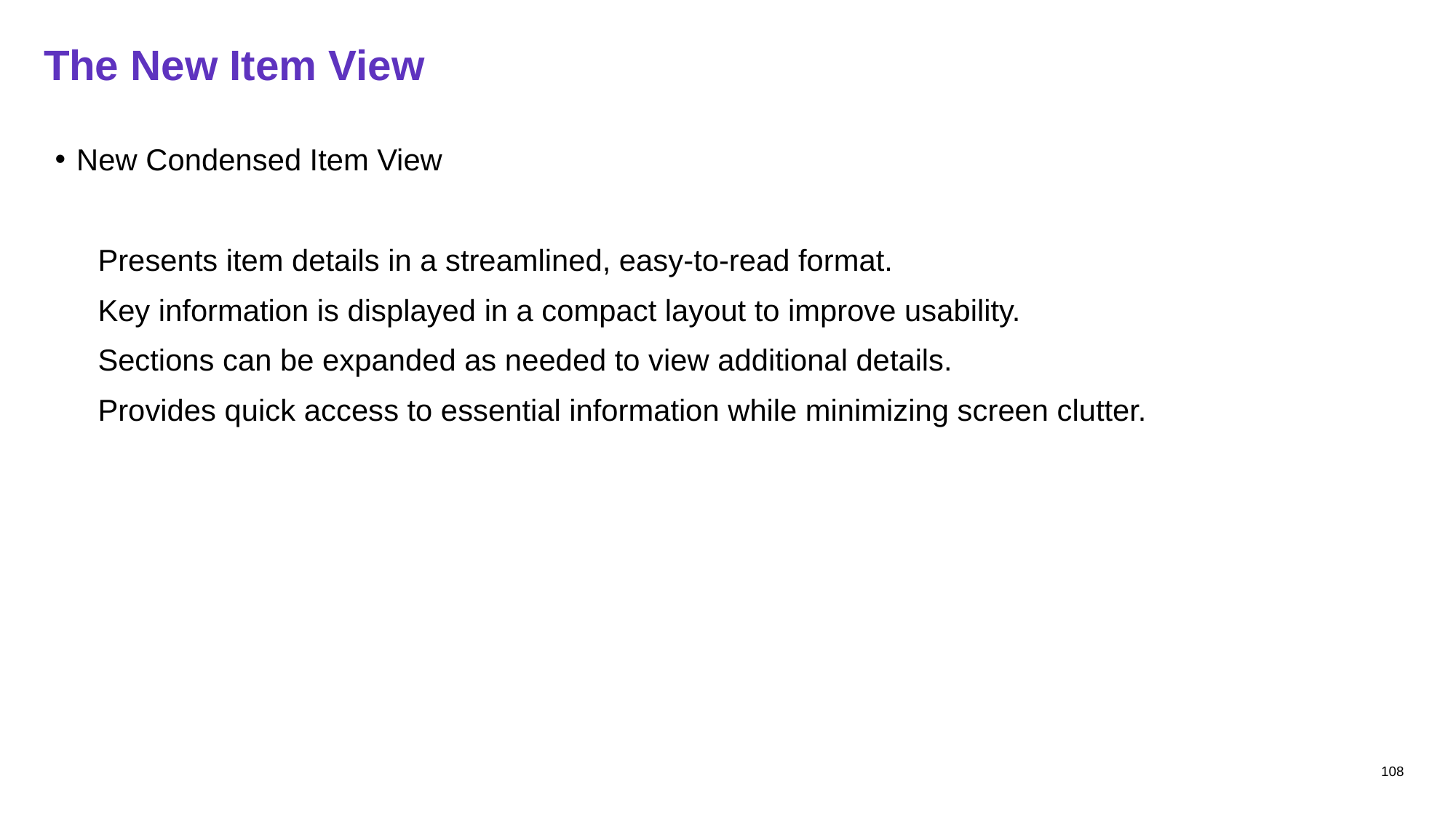

# The New Item View
New Condensed Item View

Presents item details in a streamlined, easy-to-read format.
Key information is displayed in a compact layout to improve usability.
Sections can be expanded as needed to view additional details.
Provides quick access to essential information while minimizing screen clutter.

108